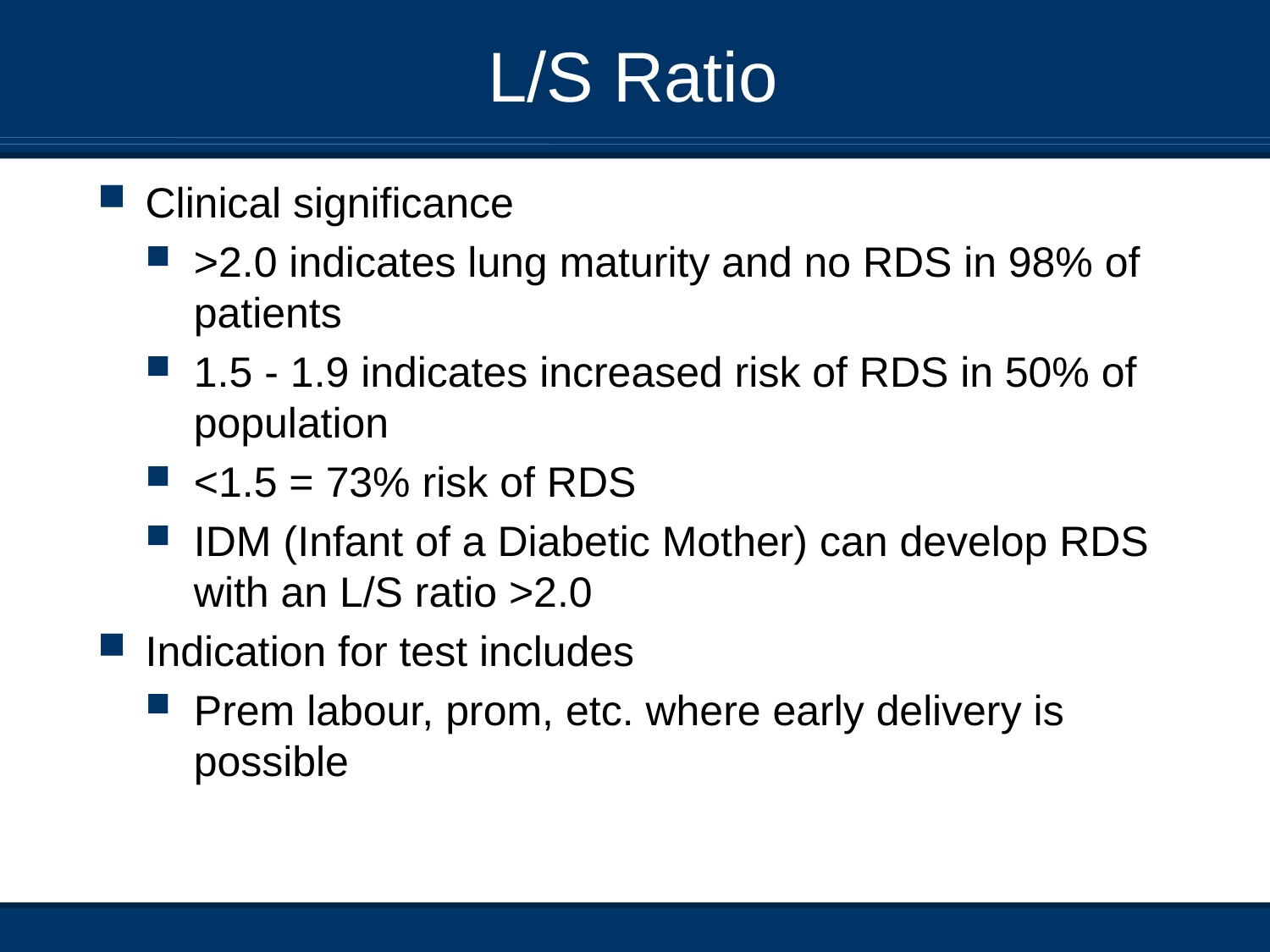

# L/S Ratio
Clinical significance
>2.0 indicates lung maturity and no RDS in 98% of patients
1.5 - 1.9 indicates increased risk of RDS in 50% of population
<1.5 = 73% risk of RDS
IDM (Infant of a Diabetic Mother) can develop RDS with an L/S ratio >2.0
Indication for test includes
Prem labour, prom, etc. where early delivery is possible